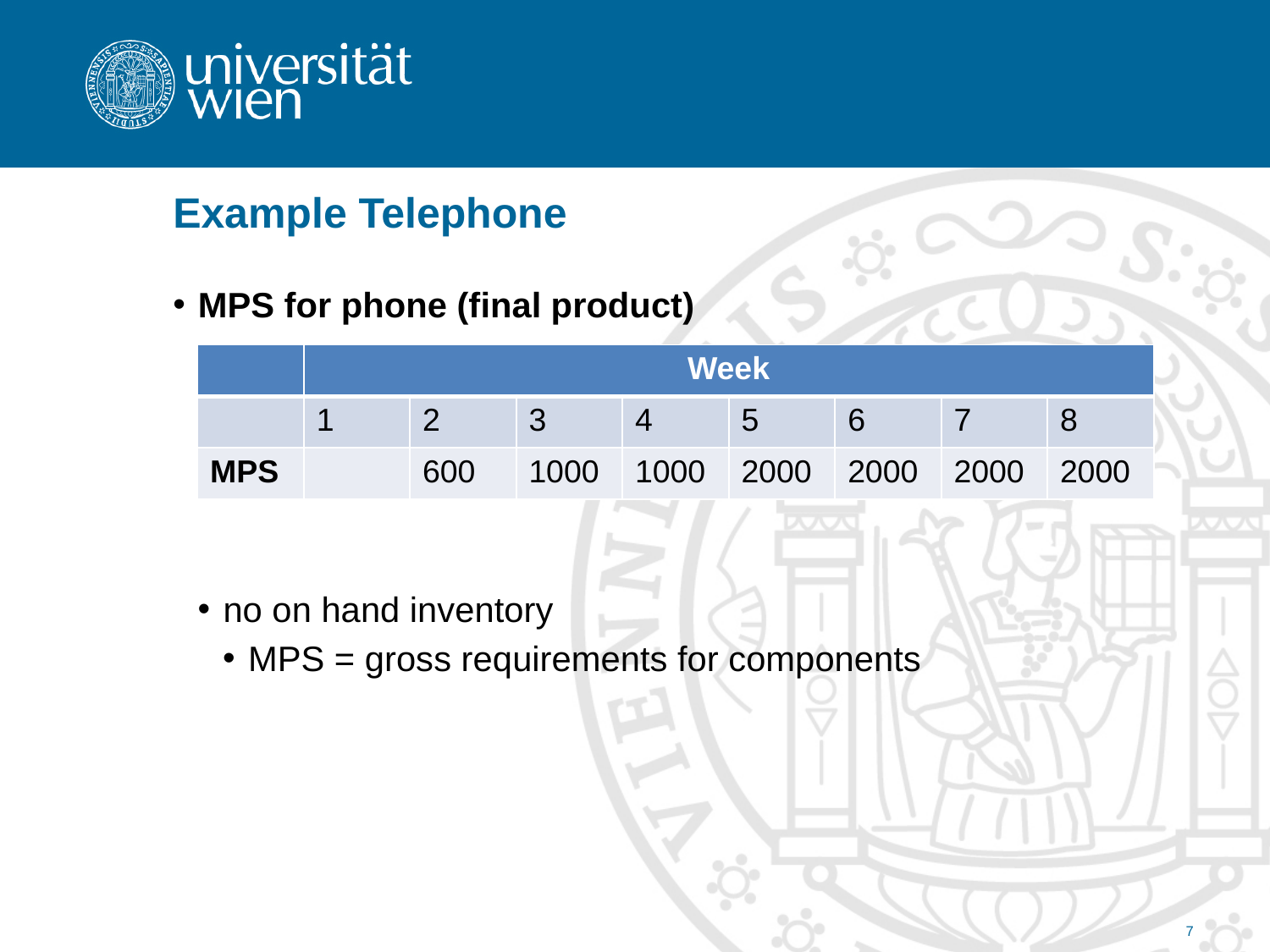

# Example Telephone
MPS for phone (final product)

no on hand inventory
MPS = gross requirements for components
|  | Week |  |  |  |  |  |  |  |
| --- | --- | --- | --- | --- | --- | --- | --- | --- |
|  | 1 | 2 | 3 | 4 | 5 | 6 | 7 | 8 |
| MPS |  | 600 | 1000 | 1000 | 2000 | 2000 | 2000 | 2000 |
7